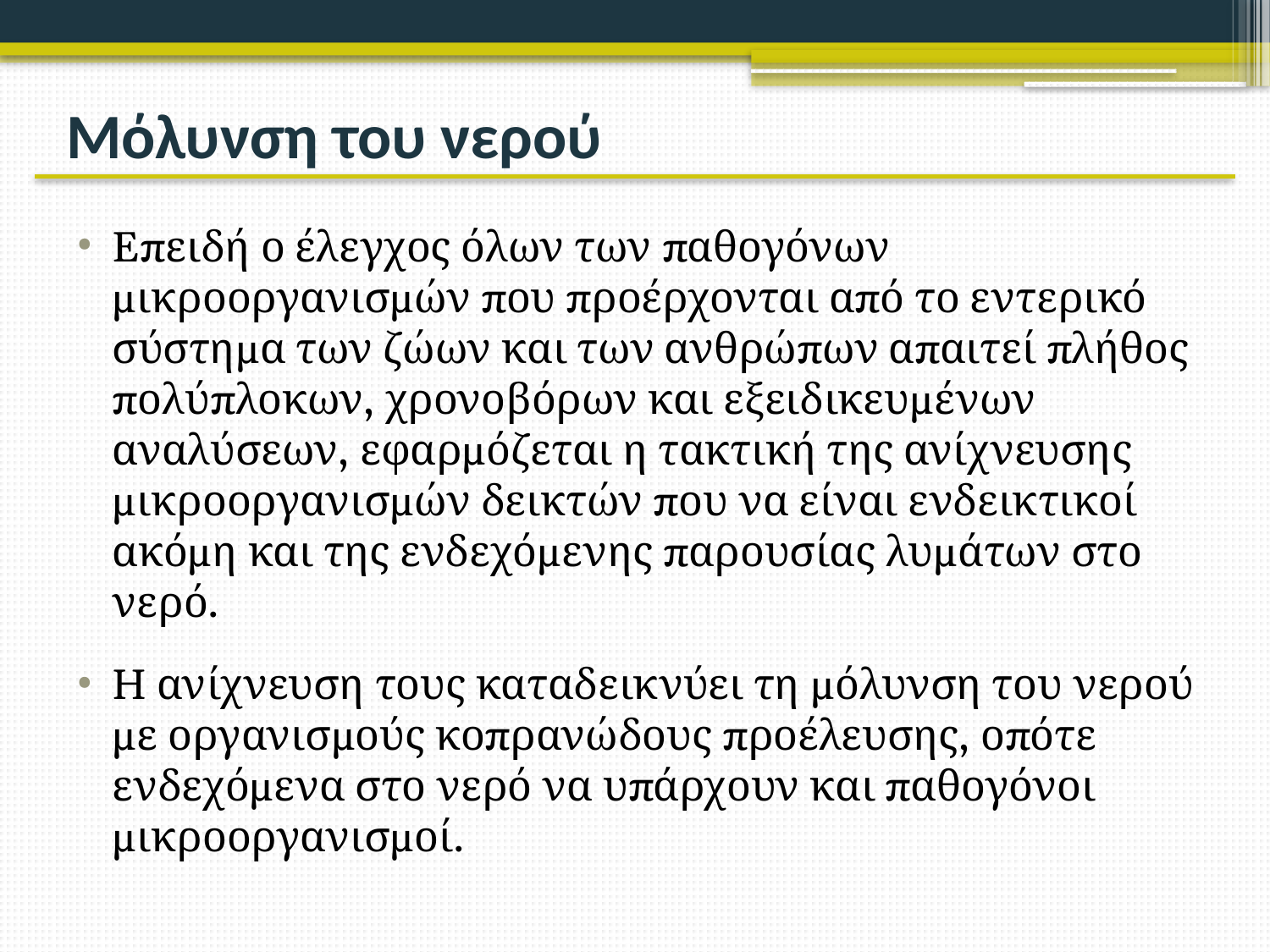

# Μόλυνση του νερού

Επειδή ο έλεγχος όλων των παθογόνων μικροοργανισμών που προέρχονται από το εντερικό σύστημα των ζώων και των ανθρώπων απαιτεί πλήθος πολύπλοκων, χρονοβόρων και εξειδικευμένων αναλύσεων, εφαρμόζεται η τακτική της ανίχνευσης μικροοργανισμών δεικτών που να είναι ενδεικτικοί ακόμη και της ενδεχόμενης παρουσίας λυμάτων στο νερό.

Η ανίχνευση τους καταδεικνύει τη μόλυνση του νερού με οργανισμούς κοπρανώδους προέλευσης, οπότε ενδεχόμενα στο νερό να υπάρχουν και παθογόνοι μικροοργανισμοί.